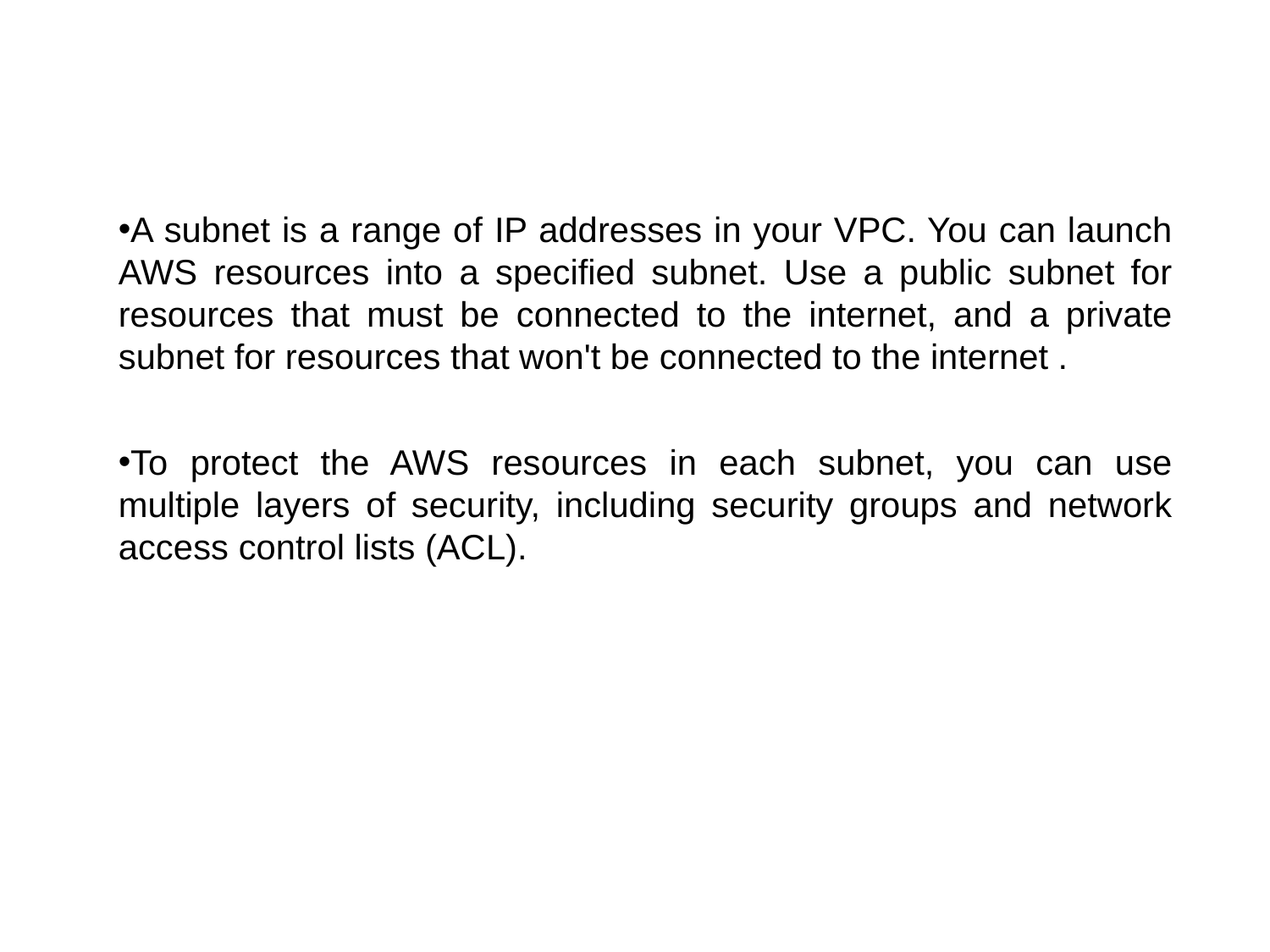

A subnet is a range of IP addresses in your VPC. You can launch AWS resources into a specified subnet. Use a public subnet for resources that must be connected to the internet, and a private subnet for resources that won't be connected to the internet .

To protect the AWS resources in each subnet, you can use multiple layers of security, including security groups and network access control lists (ACL).